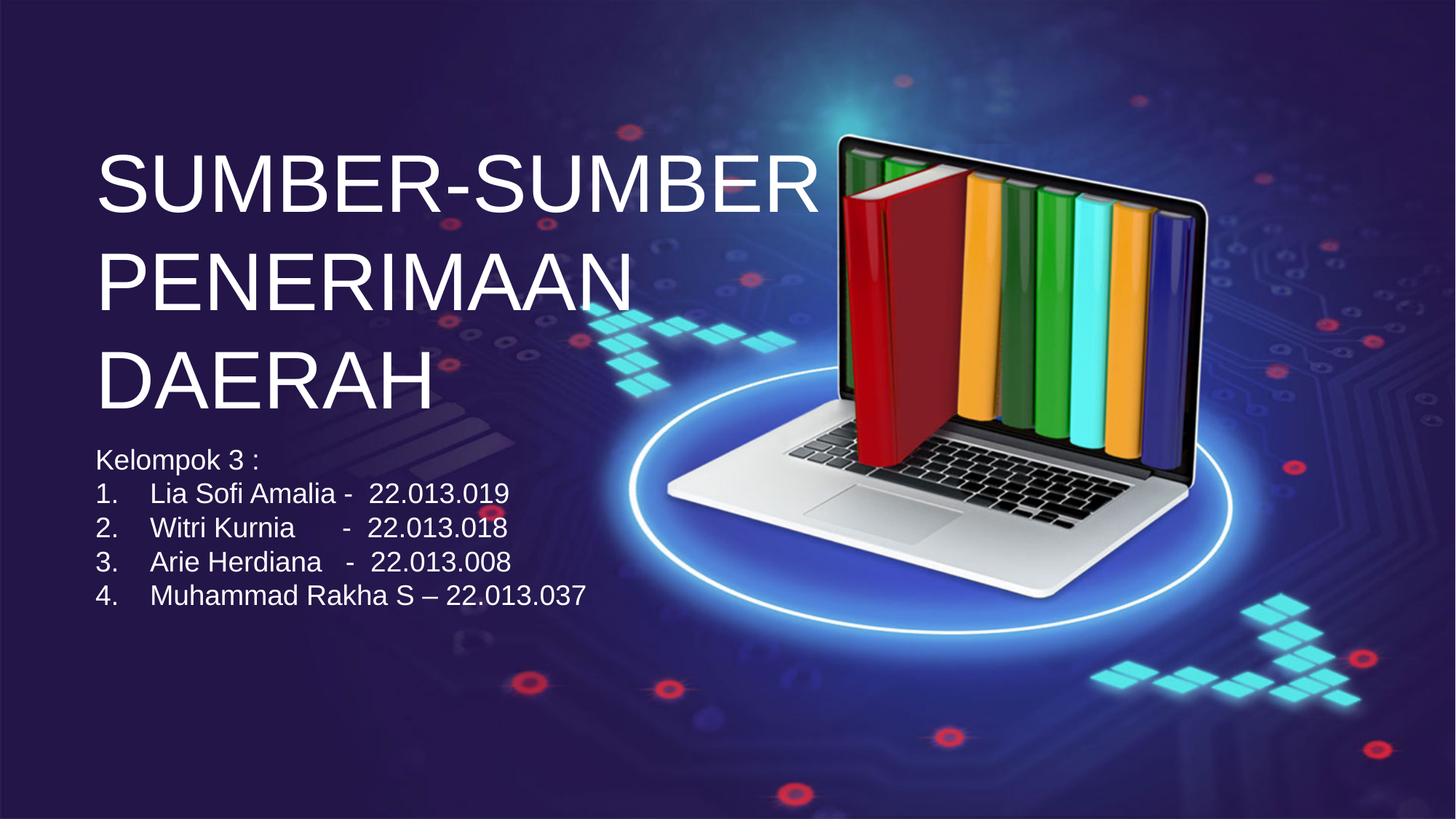

SUMBER-SUMBER PENERIMAAN DAERAH
Kelompok 3 :
Lia Sofi Amalia -  22.013.019
Witri Kurnia      -  22.013.018
Arie Herdiana   -  22.013.008
Muhammad Rakha S – 22.013.037